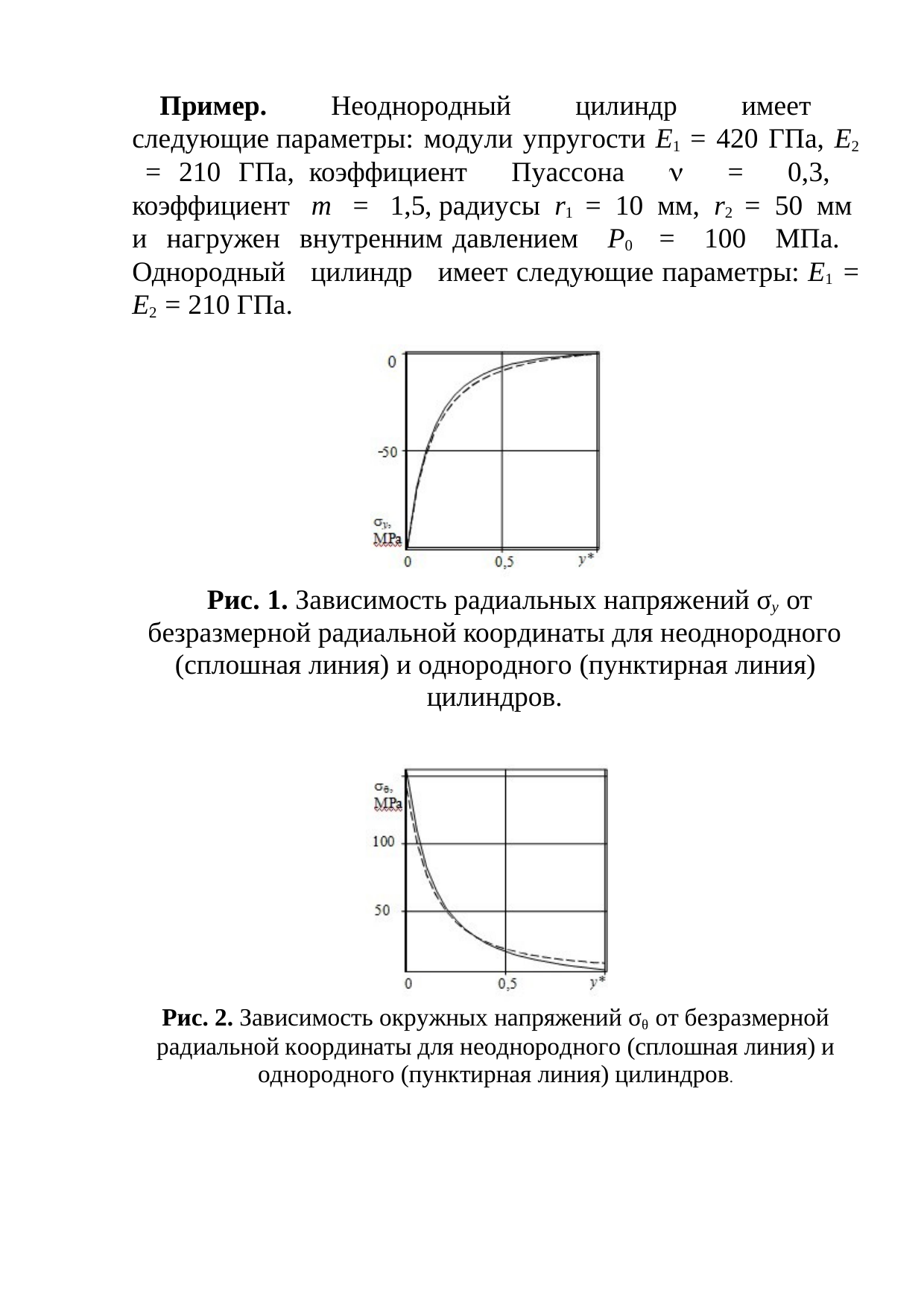

Пример.    Неоднородный    цилиндр    имеет    следующие параметры: модули упругости Е1  = 420 ГПа, Е2  = 210 ГПа, коэффициент   Пуассона   ν   =   0,3,   коэффициент   m   =   1,5, радиусы  r1   =  10  мм,  r2   =  50  мм  и  нагружен  внутренним давлением   P0    =   100   МПа.   Однородный   цилиндр   имеет следующие параметры: Е1  = Е2  = 210 ГПа.

Рис. 1. Зависимость радиальных напряжений σy  от безразмерной радиальной координаты для неоднородного
(сплошная линия) и однородного (пунктирная линия) цилиндров.

Рис. 2. Зависимость окружных напряжений σθ  от безразмерной радиальной координаты для неоднородного (сплошная линия) и однородного (пунктирная линия) цилиндров.